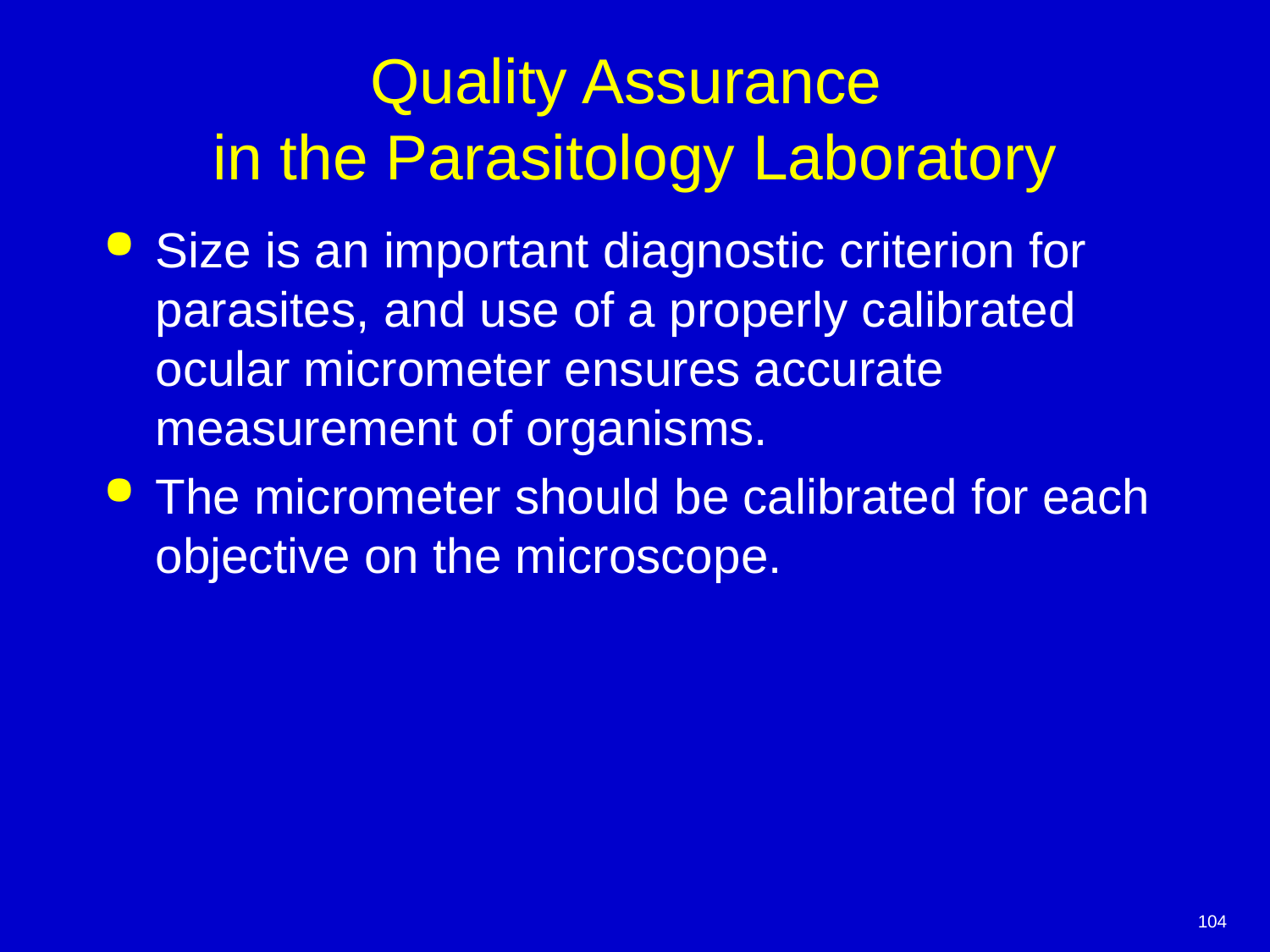

# Quality Assurance in the Parasitology Laboratory
Size is an important diagnostic criterion for parasites, and use of a properly calibrated ocular micrometer ensures accurate measurement of organisms.
The micrometer should be calibrated for each objective on the microscope.